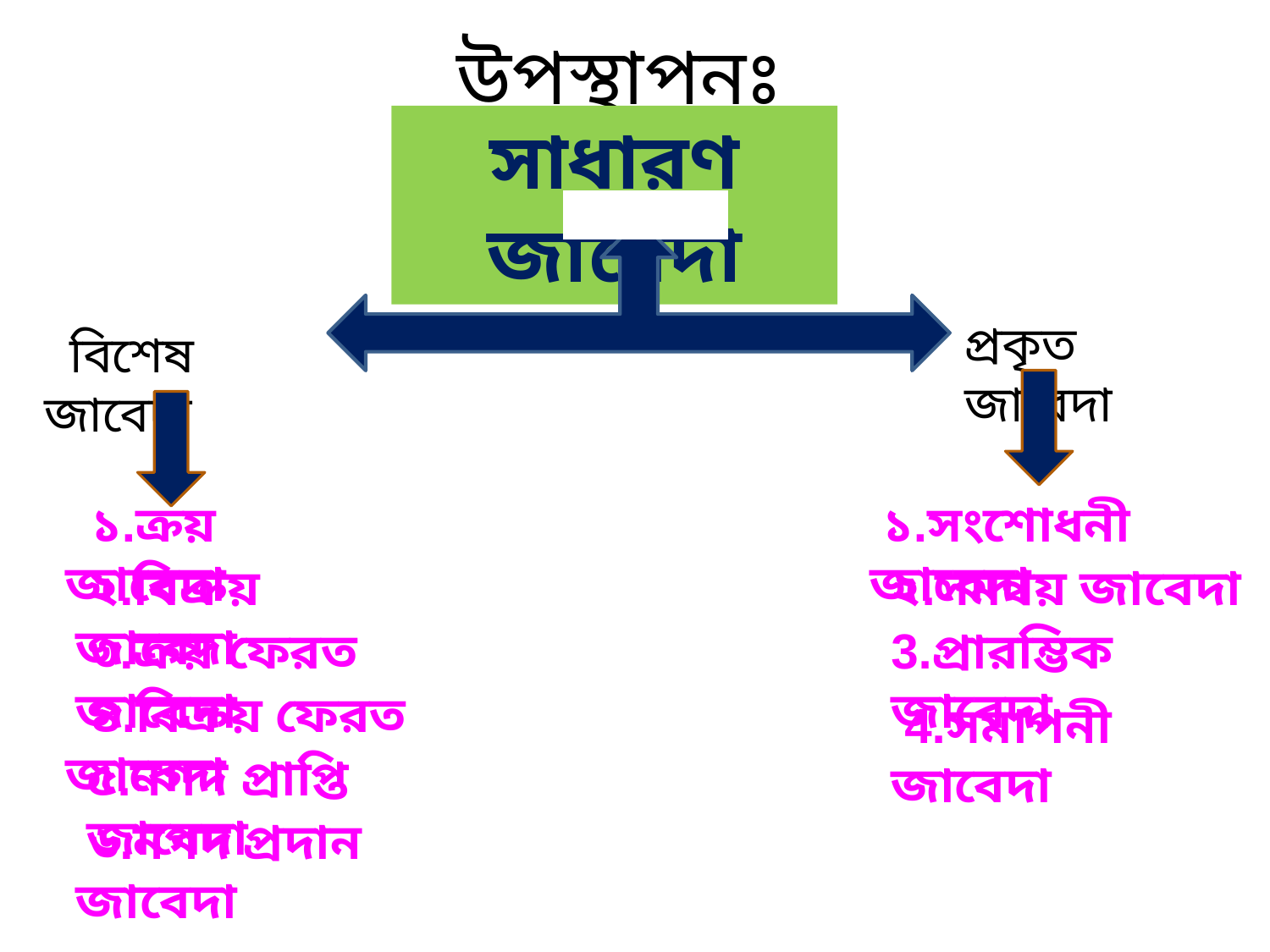

উপস্থাপনঃ
সাধারণ জাবেদা

প্রকৃত জাবেদা
  বিশেষ জাবেদা

  ১.ক্রয় জাবেদা
 ১.সংশোধনী জাবেদা
 ২.বিক্রয় জাবেদা
২.সমন্বয় জাবেদা
 ৩.ক্রয় ফেরত জাবেদা
3.প্রারম্ভিক জাবেদা
  ৪.বিক্রয় ফেরত জাবেদা
 4.সমাপনী জাবেদা
৫.নগদ প্রাপ্তি জাবেদা
 ৬.নগদ প্রদান জাবেদা